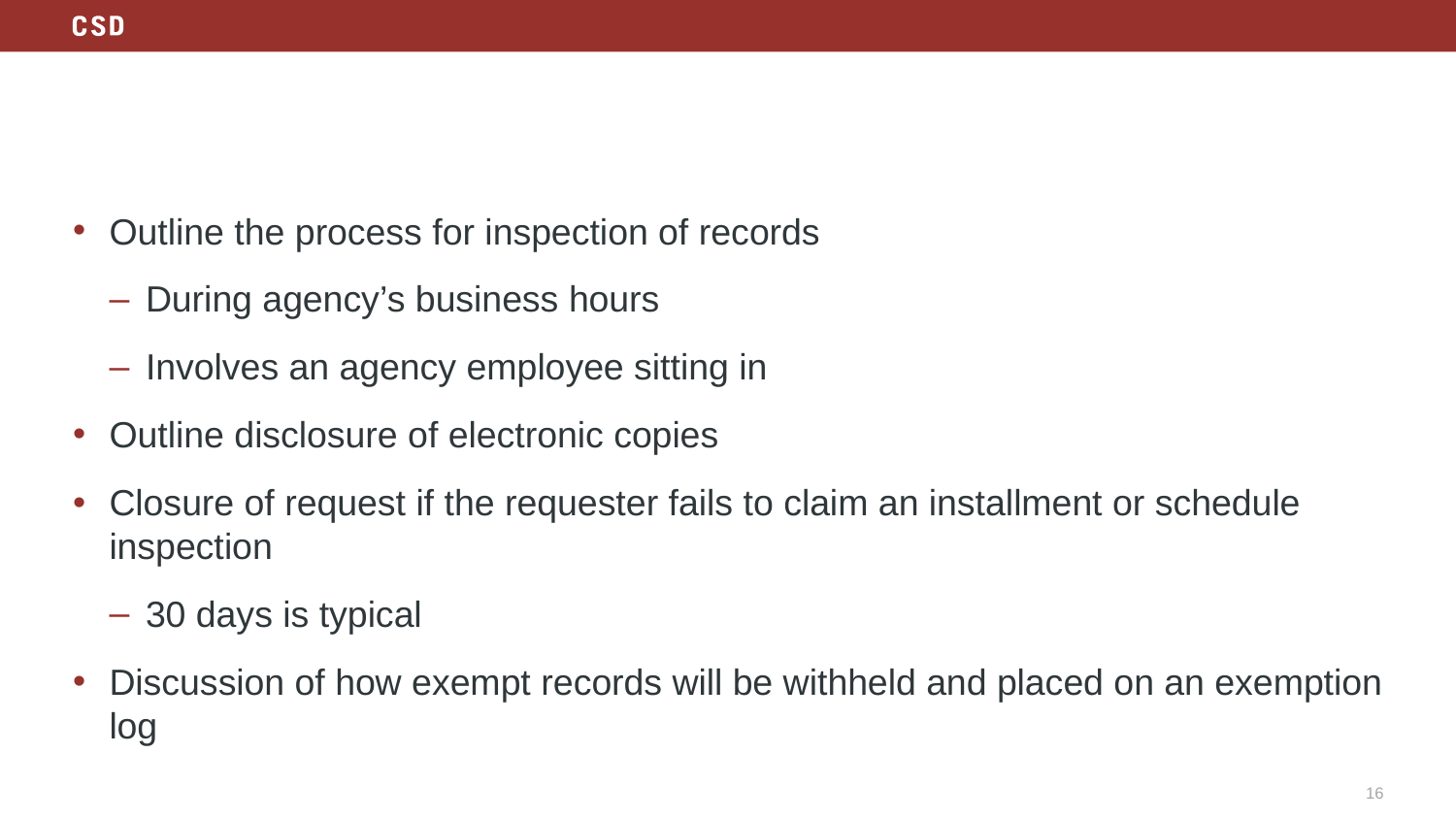

#
Outline the process for inspection of records
During agency’s business hours
Involves an agency employee sitting in
Outline disclosure of electronic copies
Closure of request if the requester fails to claim an installment or schedule inspection
30 days is typical
Discussion of how exempt records will be withheld and placed on an exemption log